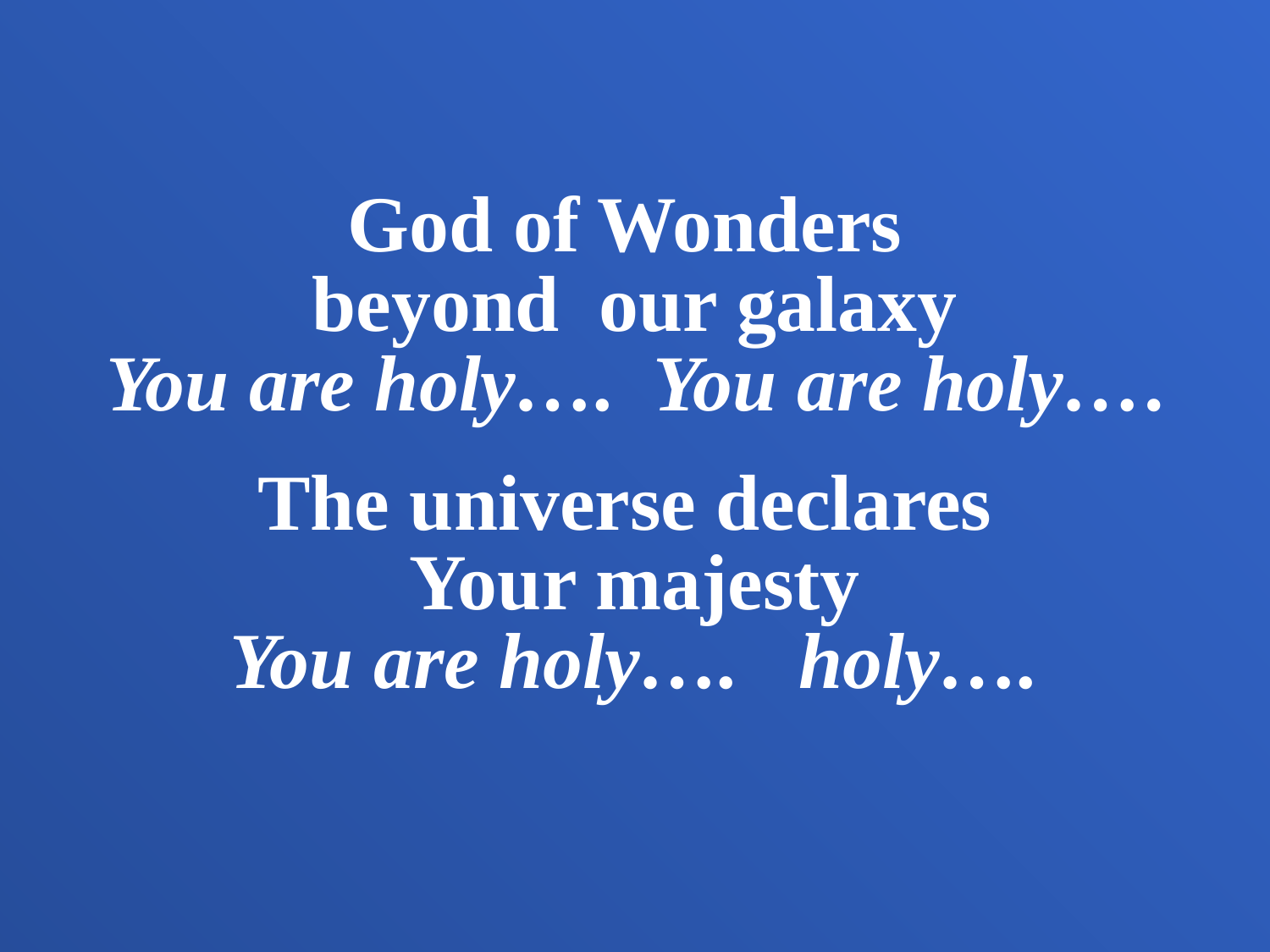

God of Wonders
beyond  our galaxy
You are holy….  You are holy….
The universe declares
Your majesty
You are holy….   holy….